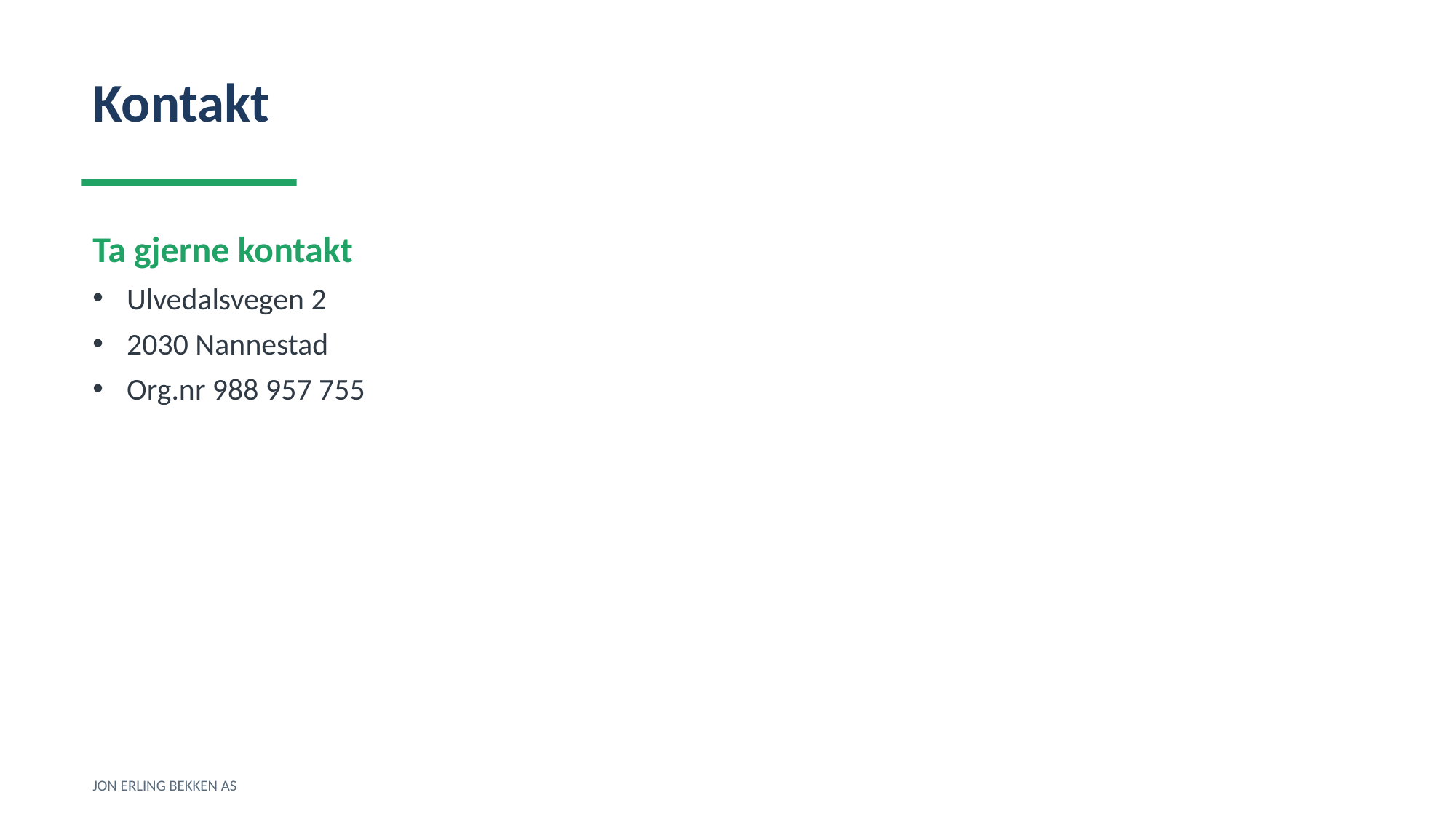

Kontakt

Ta gjerne kontakt
Ulvedalsvegen 2
2030 Nannestad
Org.nr 988 957 755
JON ERLING BEKKEN AS